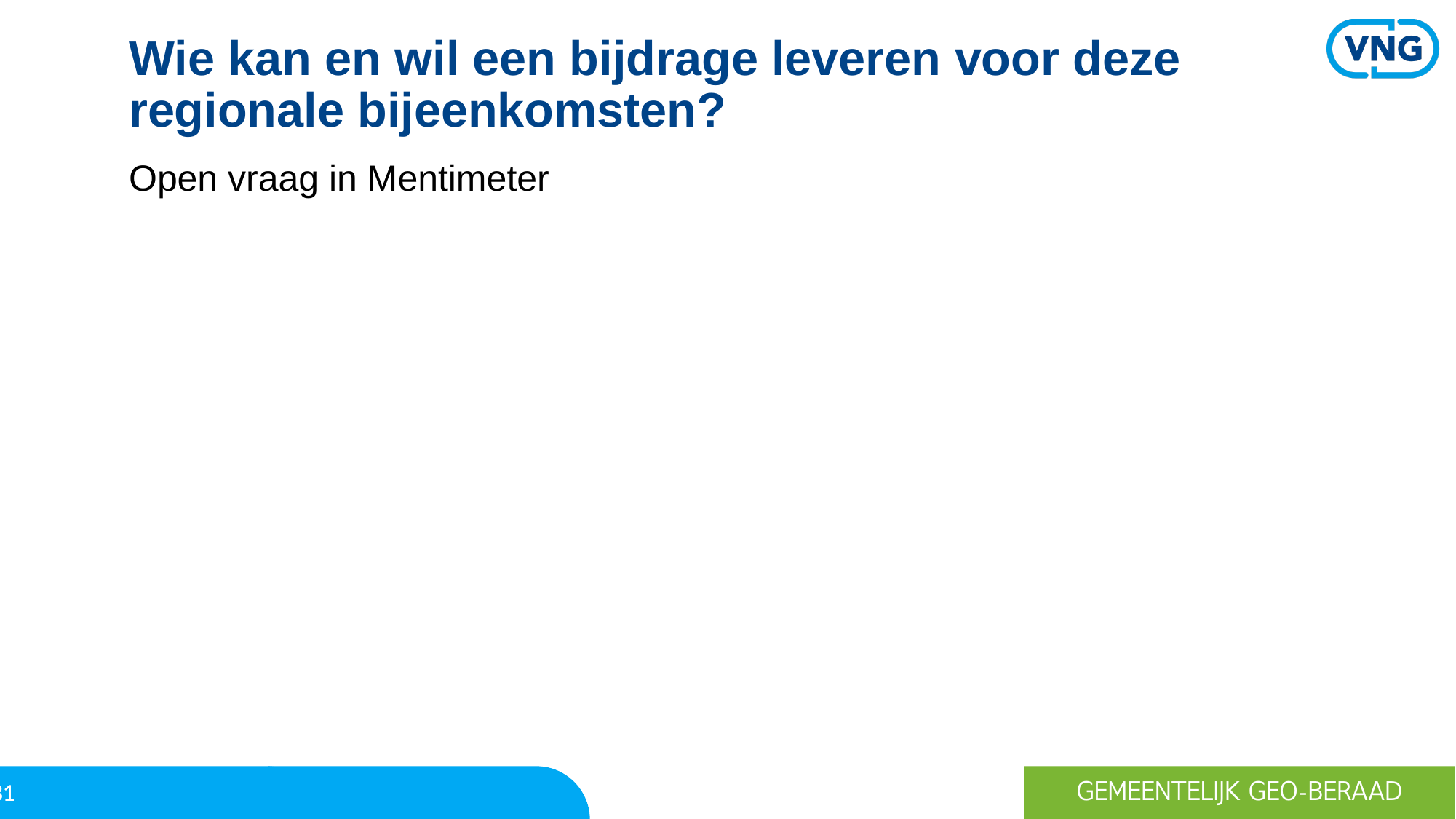

# Wie kan en wil een bijdrage leveren voor deze regionale bijeenkomsten?
Open vraag in Mentimeter